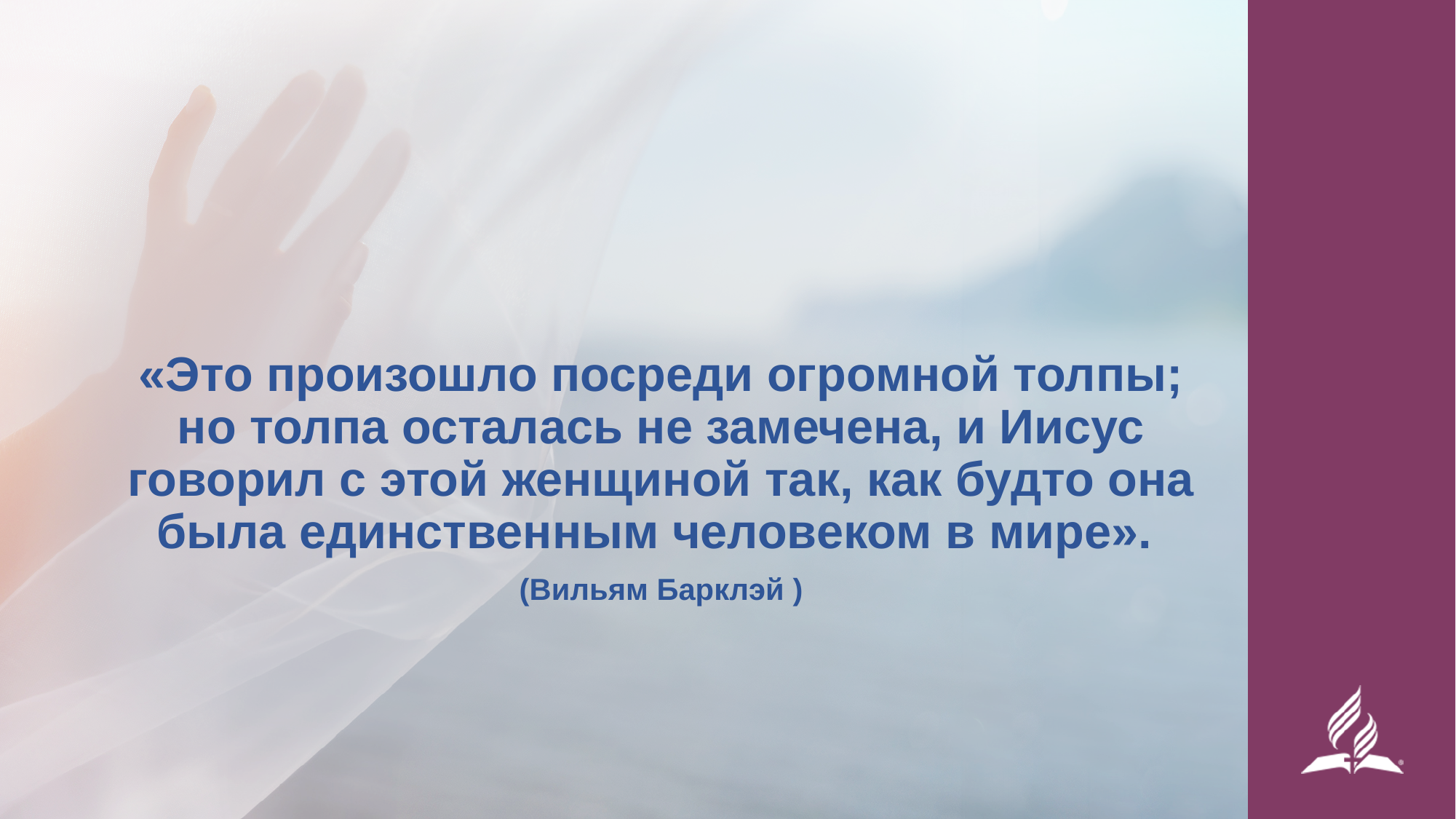

«Это произошло посреди огромной толпы; но толпа осталась не замечена, и Иисус говорил с этой женщиной так, как будто она была единственным человеком в мире».
(Вильям Барклэй )